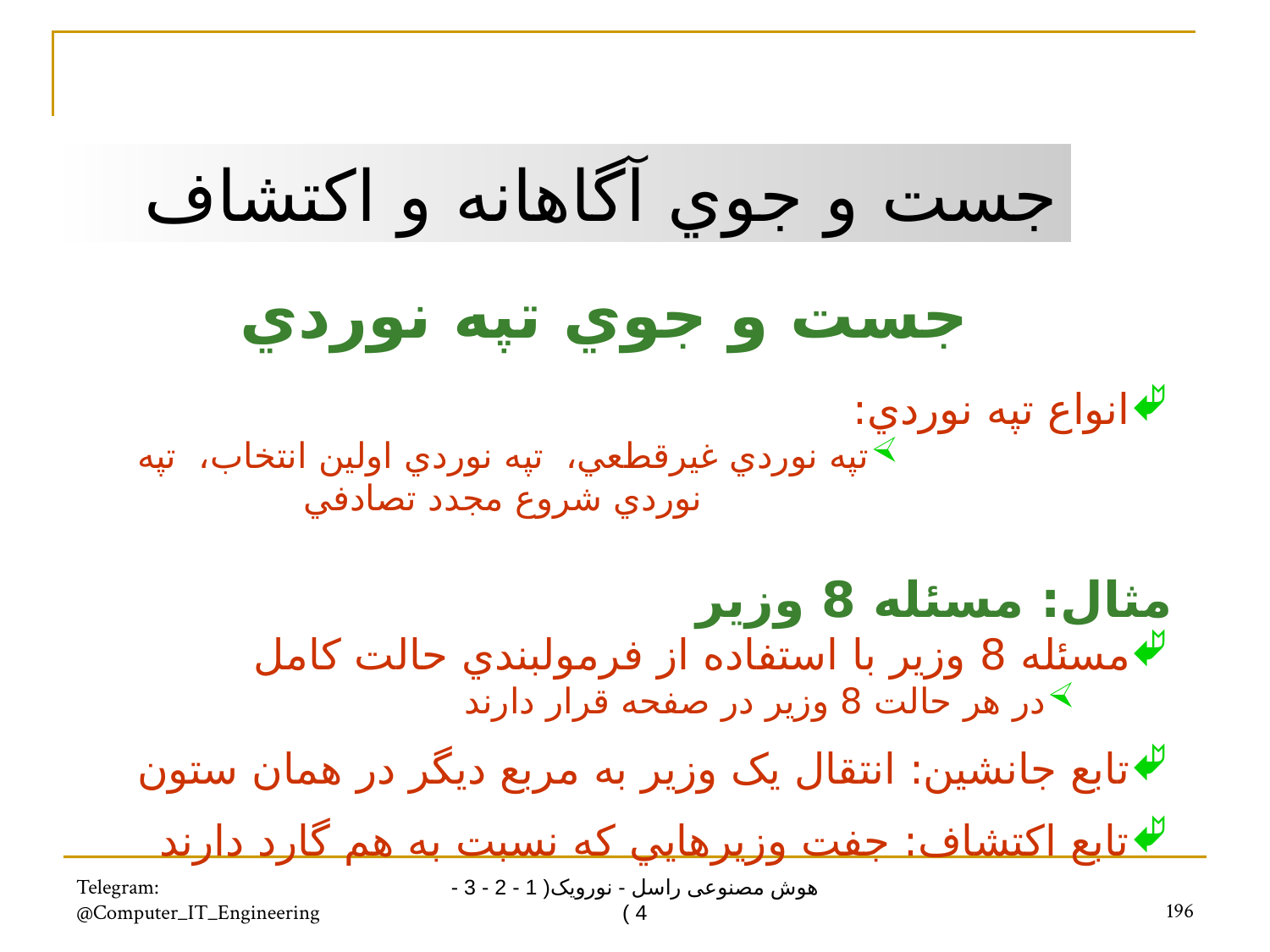

جست و جوي آگاهانه و اکتشاف
جست و جوي تپه نوردي
انواع تپه نوردي:
تپه نوردي غيرقطعي،  تپه نوردي اولين انتخاب،  تپه نوردي شروع مجدد تصادفي

مثال: مسئله 8 وزير
مسئله 8 وزير با استفاده از فرمولبندي حالت کامل
در هر حالت 8 وزير در صفحه قرار دارند
تابع جانشين: انتقال يک وزير به مربع ديگر در همان ستون
تابع اکتشاف: جفت وزيرهايي که نسبت به هم گارد دارند

Telegram: @Computer_IT_Engineering
196
هوش مصنوعی راسل - نورویک( 1 - 2 - 3 - 4 )